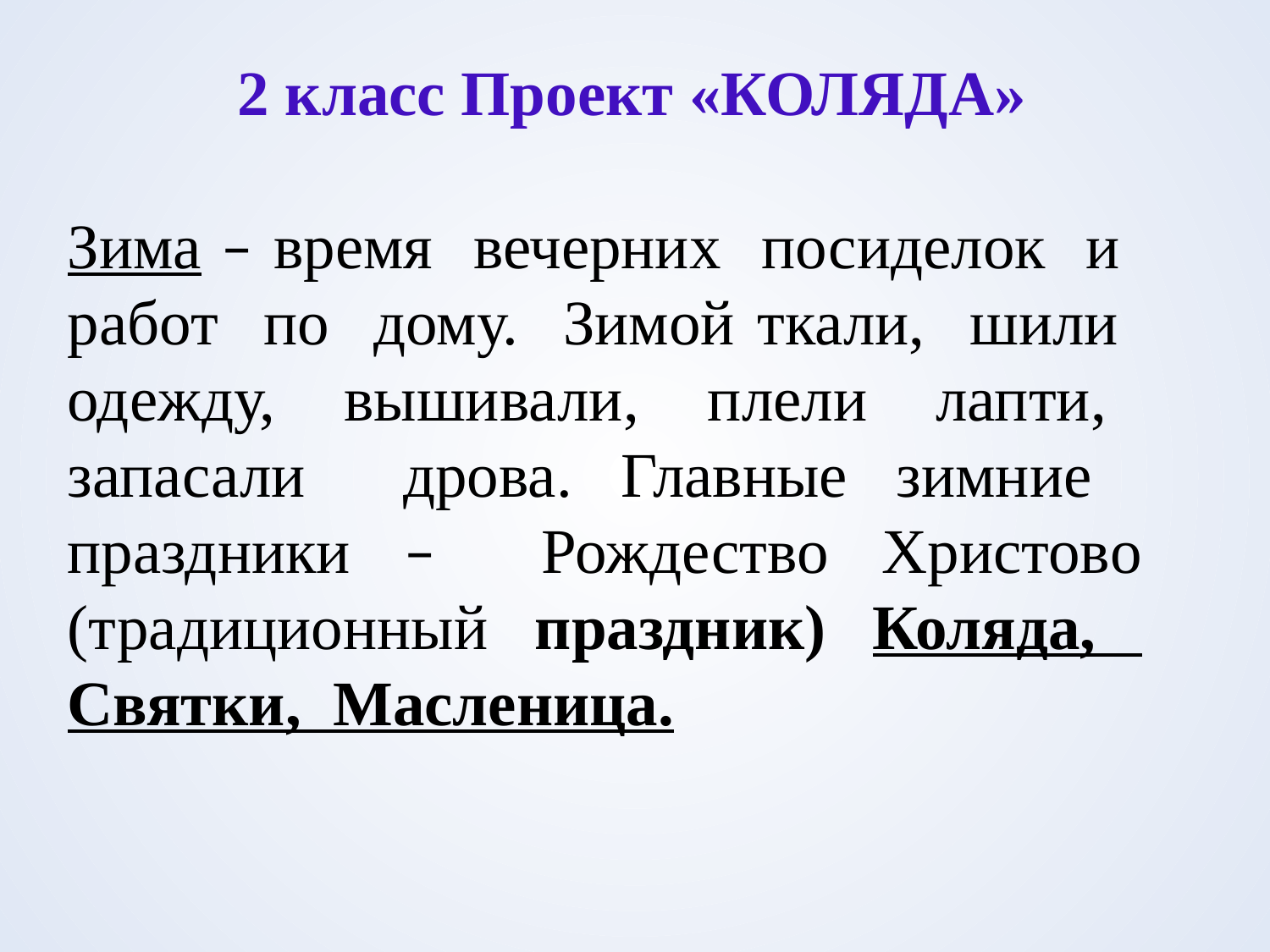

2 класс Проект «КОЛЯДА»
Зима – время  вечерних  посиделок  и  работ  по  дому.  Зимой ткали,  шили  одежду,  вышивали,  плели  лапти,  запасали  дрова. Главные зимние  праздники –  Рождество Христово (традиционный праздник) Коляда,  Святки,  Масленица.